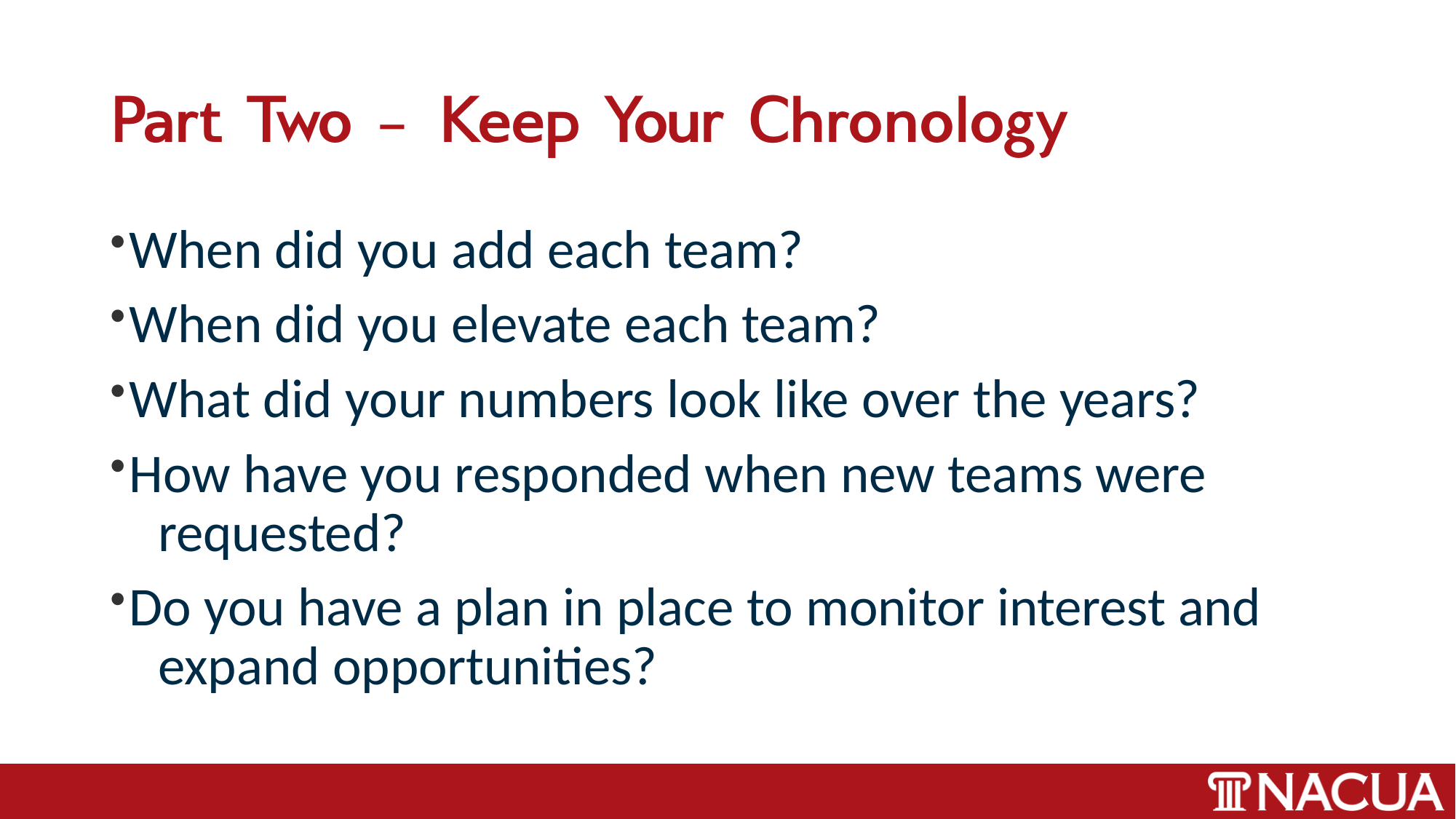

# Part Two – Keep Your Chronology
When did you add each team?
When did you elevate each team?
What did your numbers look like over the years?
How have you responded when new teams were 	requested?
Do you have a plan in place to monitor interest and 	expand opportunities?